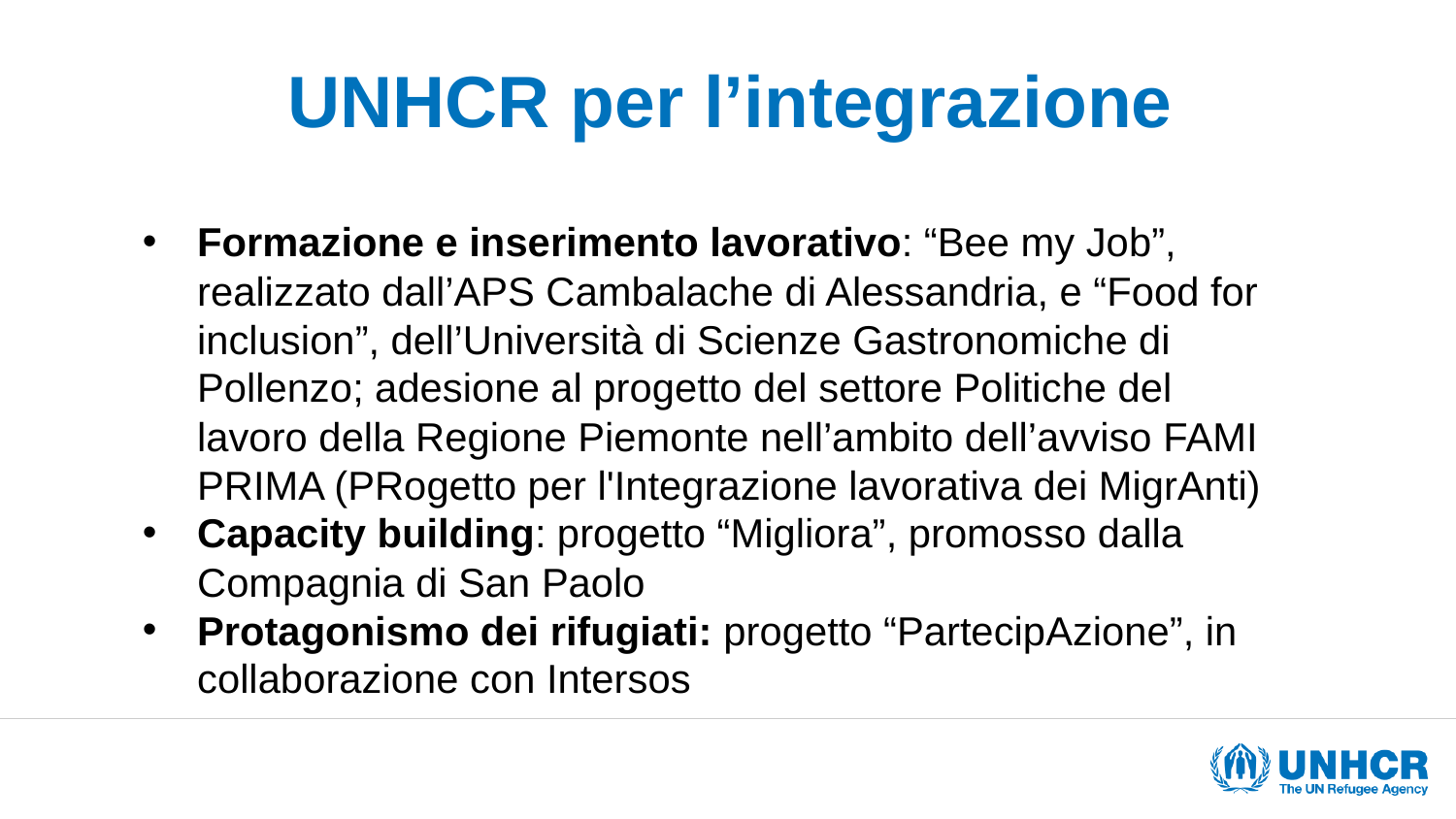

# UNHCR per l’integrazione
Formazione e inserimento lavorativo: “Bee my Job”, realizzato dall’APS Cambalache di Alessandria, e “Food for inclusion”, dell’Università di Scienze Gastronomiche di Pollenzo; adesione al progetto del settore Politiche del lavoro della Regione Piemonte nell’ambito dell’avviso FAMI PRIMA (PRogetto per l'Integrazione lavorativa dei MigrAnti)
Capacity building: progetto “Migliora”, promosso dalla Compagnia di San Paolo
Protagonismo dei rifugiati: progetto “PartecipAzione”, in collaborazione con Intersos